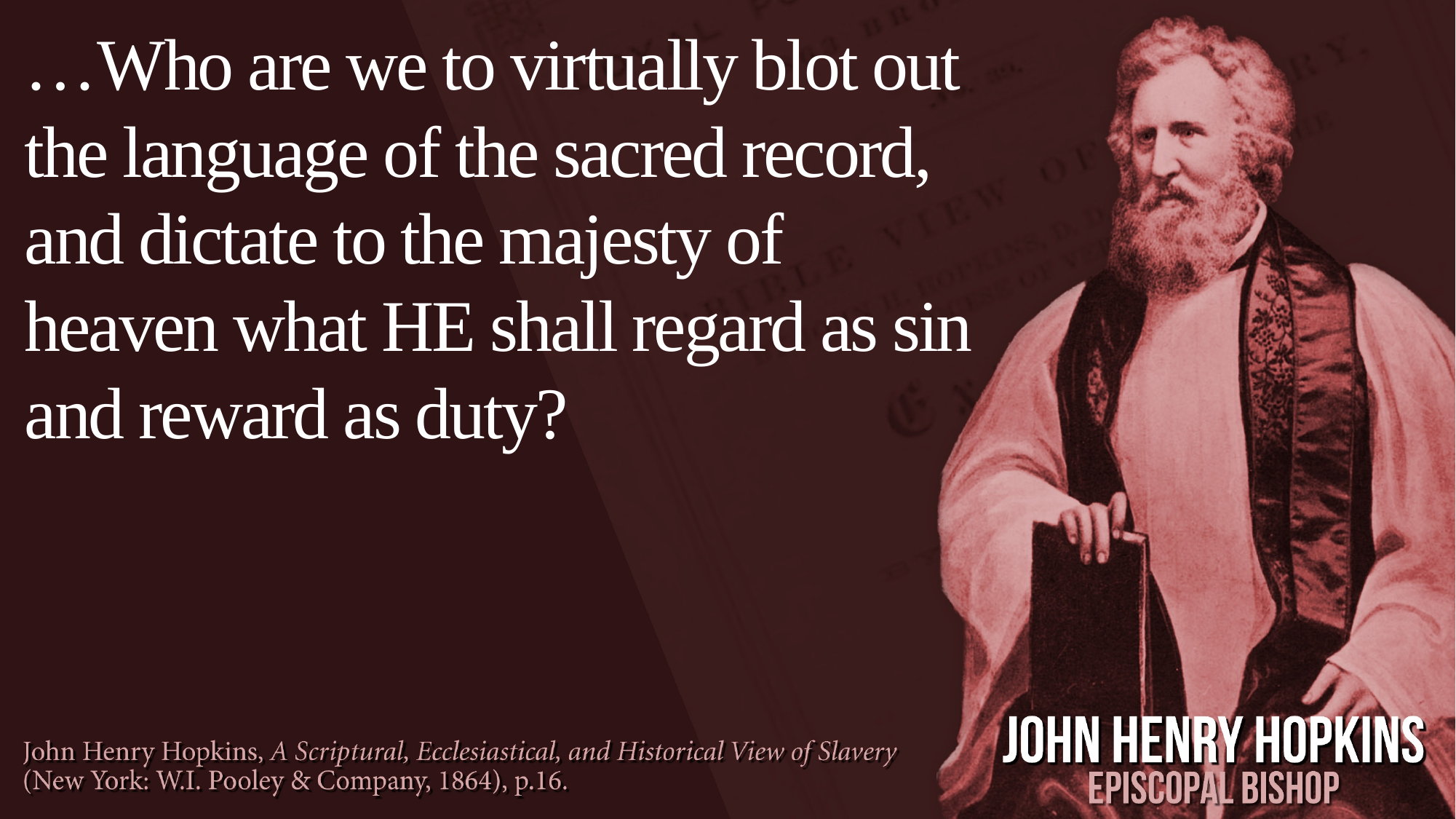

…Who are we to virtually blot out the language of the sacred record, and dictate to the majesty of heaven what HE shall regard as sin and reward as duty?